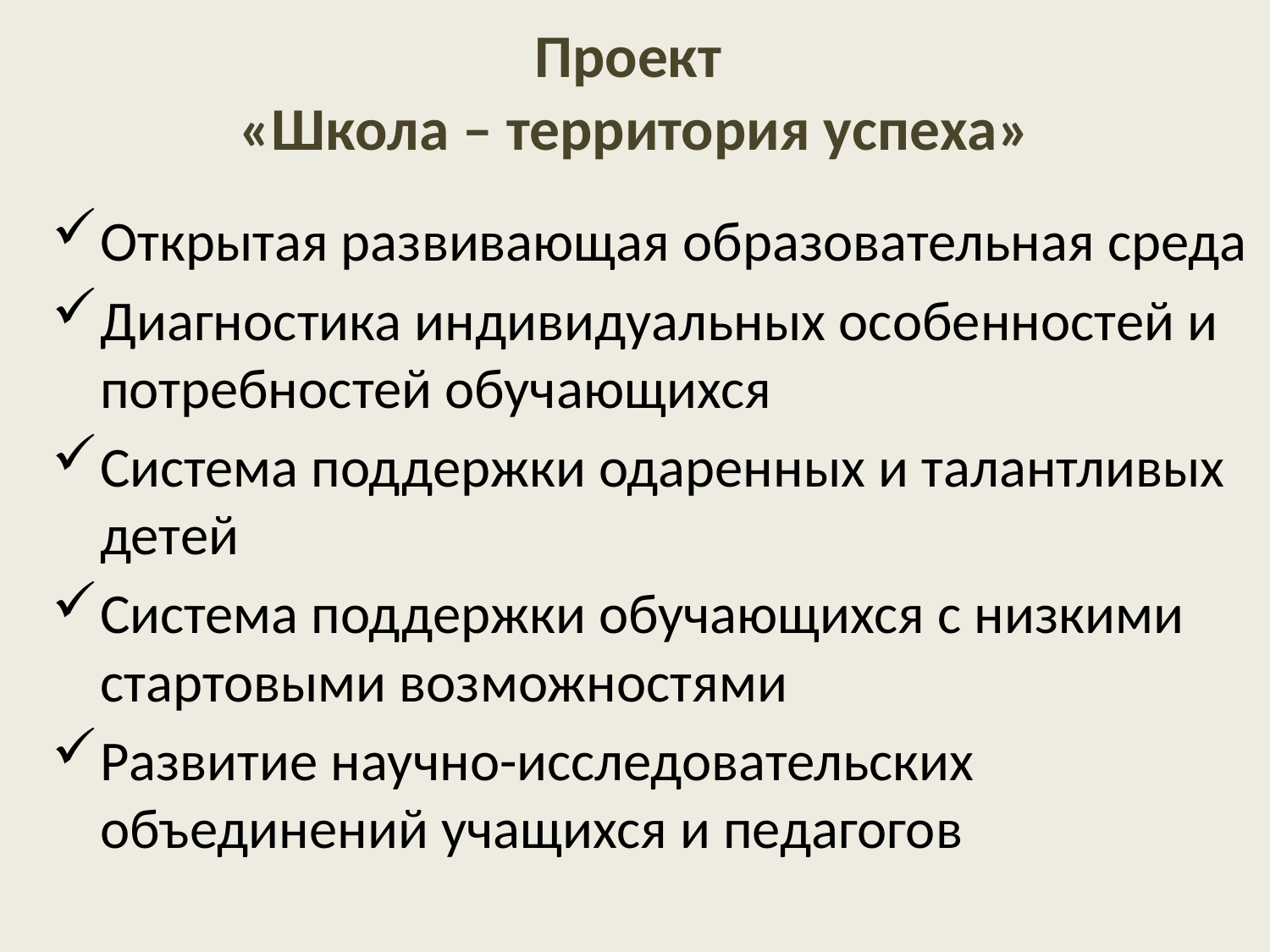

# Проект «Школа – территория успеха»
Открытая развивающая образовательная среда
Диагностика индивидуальных особенностей и потребностей обучающихся
Система поддержки одаренных и талантливых детей
Система поддержки обучающихся с низкими стартовыми возможностями
Развитие научно-исследовательских объединений учащихся и педагогов